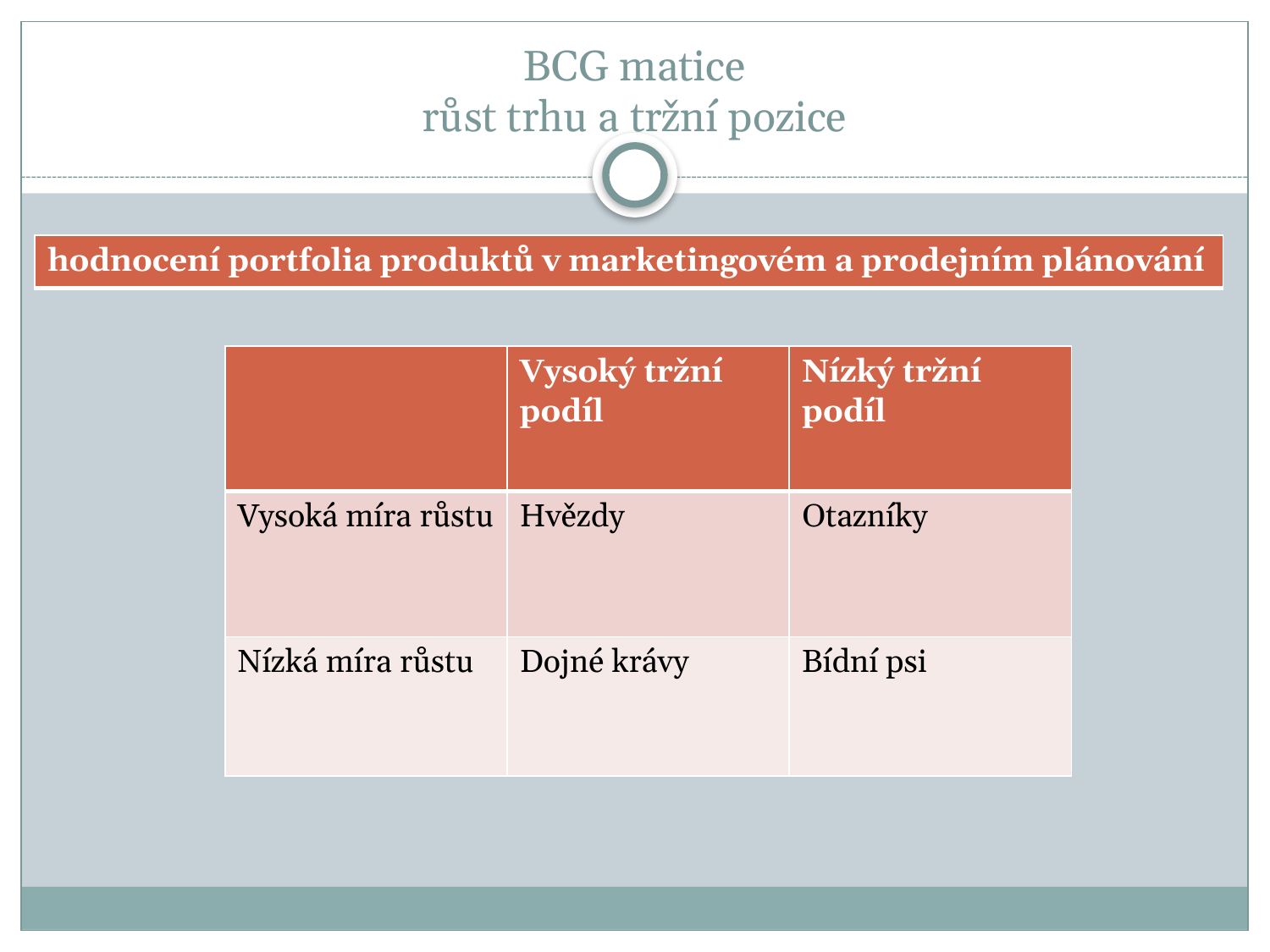

# BCG matice růst trhu a tržní pozice
| hodnocení portfolia produktů v marketingovém a prodejním plánování |
| --- |
|  | Vysoký tržní podíl | Nízký tržní podíl |
| --- | --- | --- |
| Vysoká míra růstu | Hvězdy | Otazníky |
| Nízká míra růstu | Dojné krávy | Bídní psi |